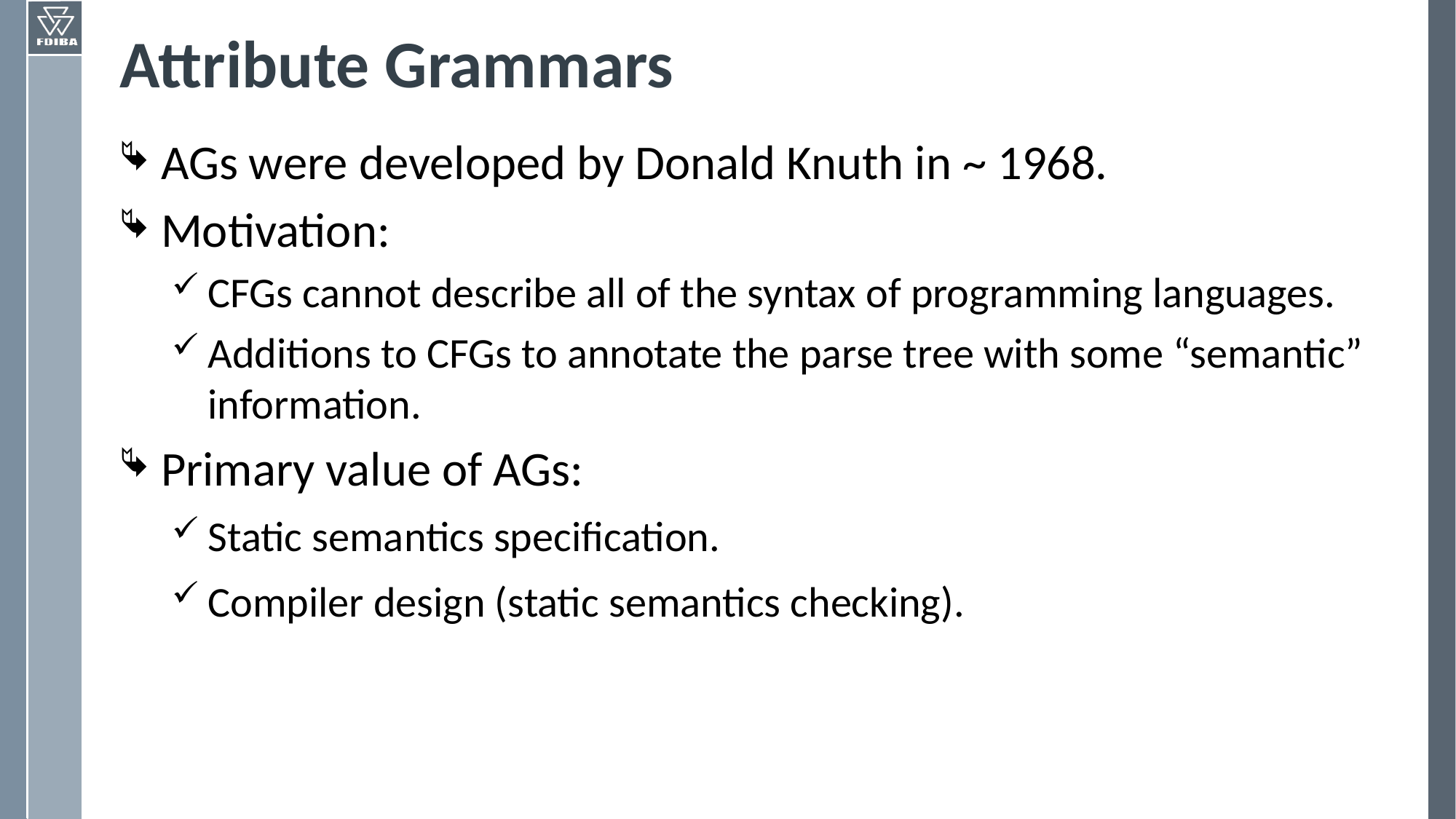

# Attribute Grammars
AGs were developed by Donald Knuth in ~ 1968.
Motivation:
CFGs cannot describe all of the syntax of programming languages.
Additions to CFGs to annotate the parse tree with some “semantic” information.
Primary value of AGs:
Static semantics specification.
Compiler design (static semantics checking).